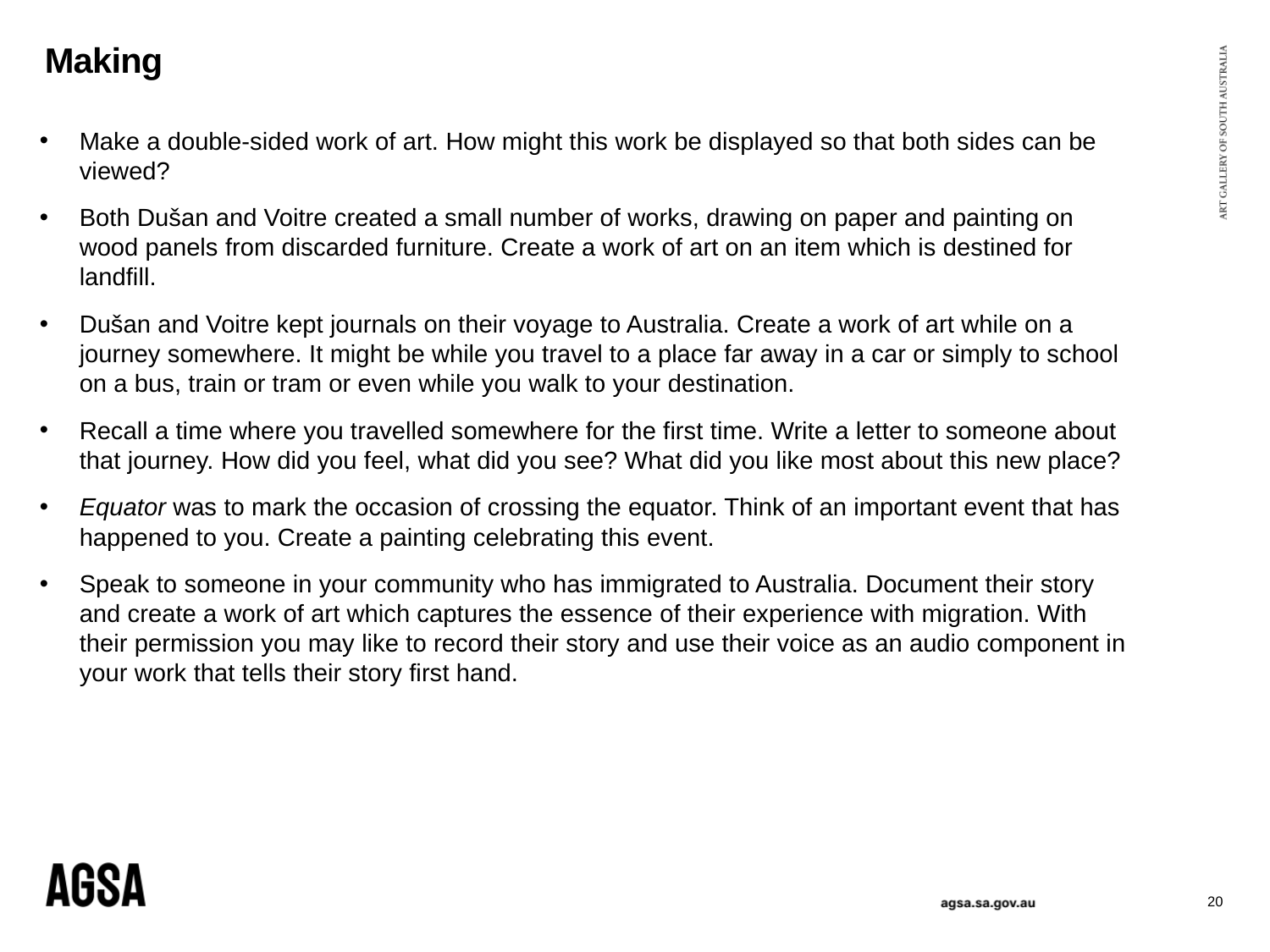

# Making
Make a double-sided work of art. How might this work be displayed so that both sides can be viewed?
Both Dušan and Voitre created a small number of works, drawing on paper and painting on wood panels from discarded furniture. Create a work of art on an item which is destined for landfill.
Dušan and Voitre kept journals on their voyage to Australia. Create a work of art while on a journey somewhere. It might be while you travel to a place far away in a car or simply to school on a bus, train or tram or even while you walk to your destination.
Recall a time where you travelled somewhere for the first time. Write a letter to someone about that journey. How did you feel, what did you see? What did you like most about this new place?
Equator was to mark the occasion of crossing the equator. Think of an important event that has happened to you. Create a painting celebrating this event.
Speak to someone in your community who has immigrated to Australia. Document their story and create a work of art which captures the essence of their experience with migration. With their permission you may like to record their story and use their voice as an audio component in your work that tells their story first hand.